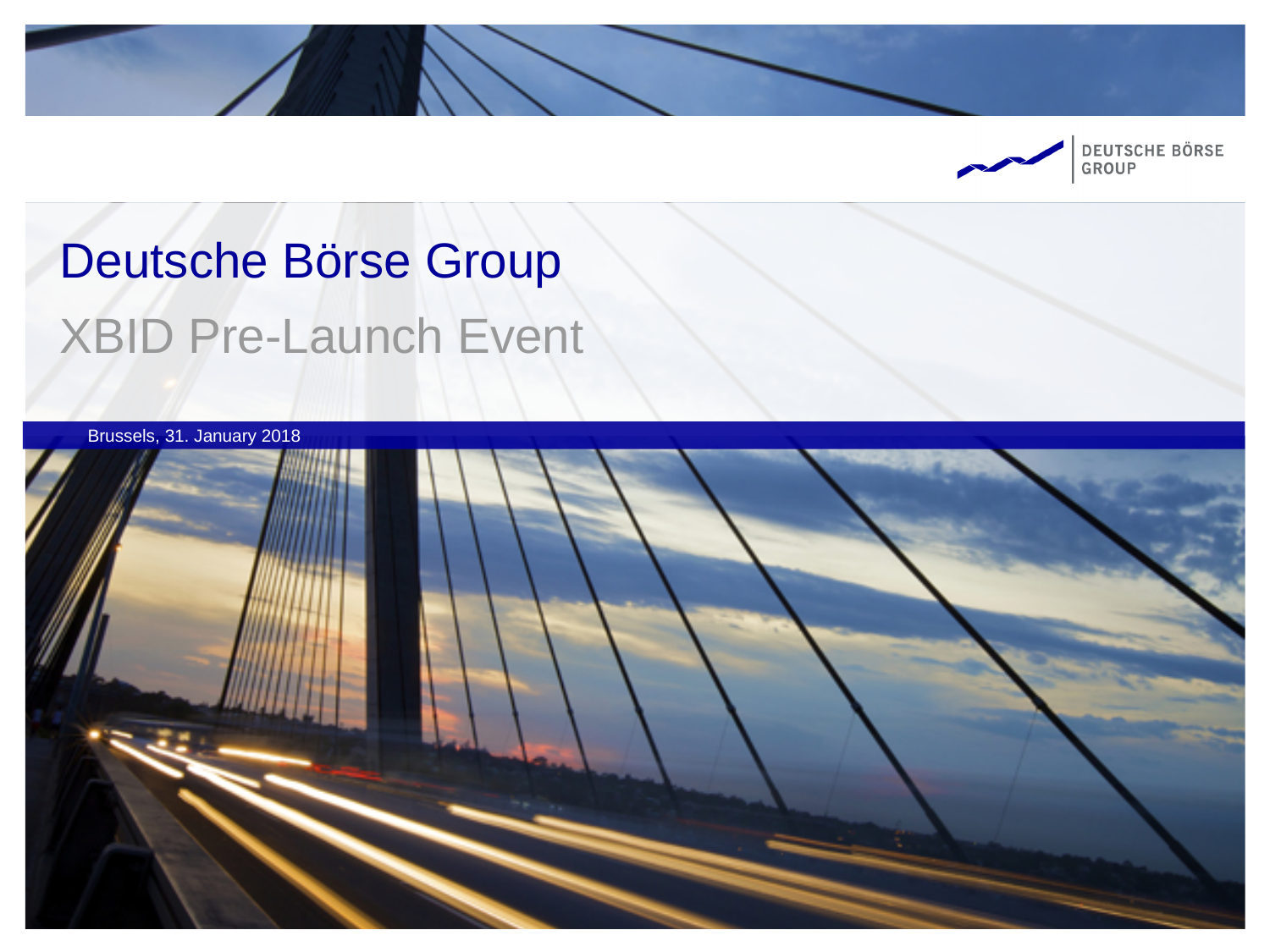

# Deutsche Börse Group
XBID Pre-Launch Event
Brussels, 31. January 2018